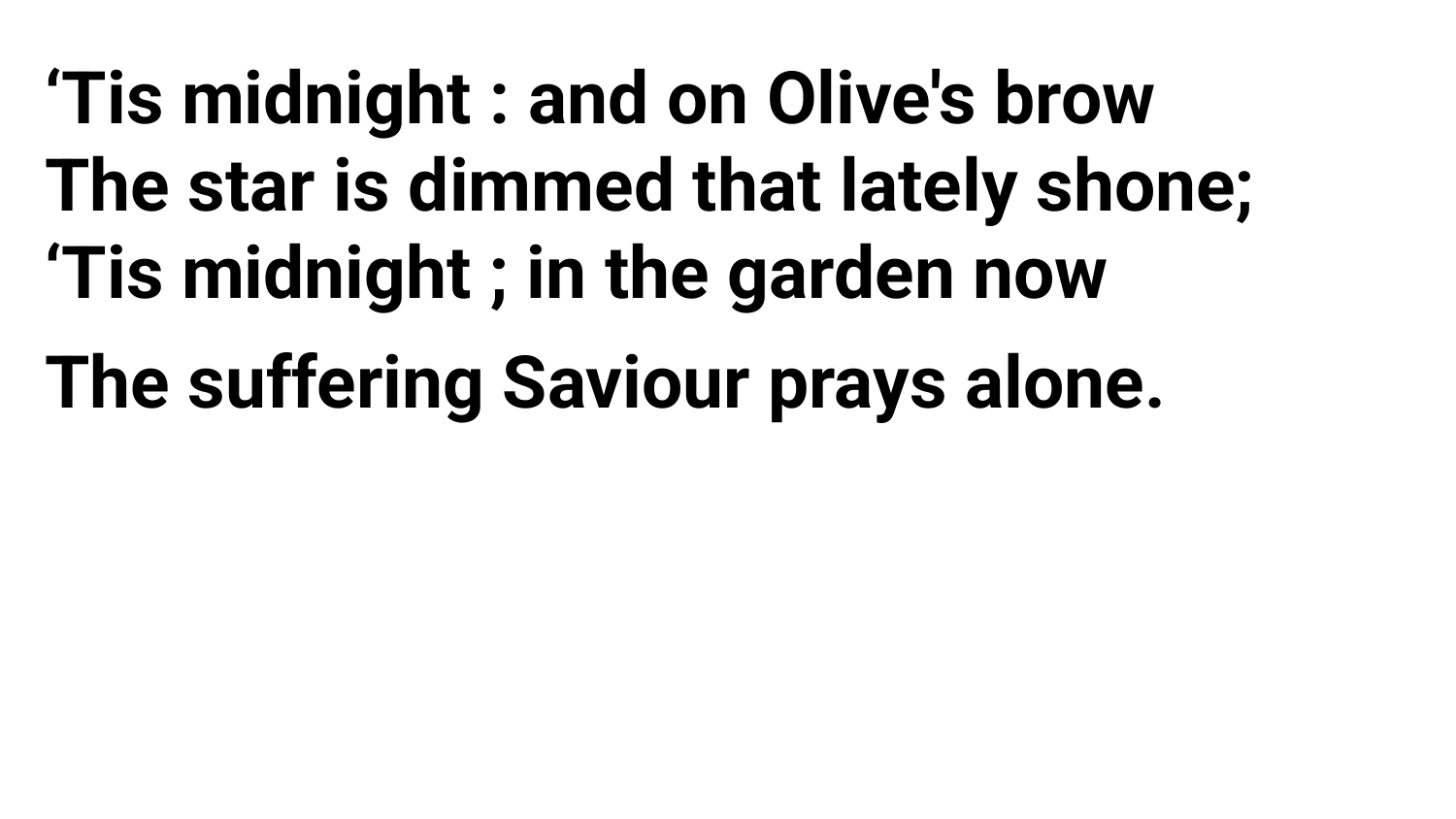

‘Tis midnight : and on Olive's brow
The star is dimmed that lately shone;
‘Tis midnight ; in the garden now
The suffering Saviour prays alone.